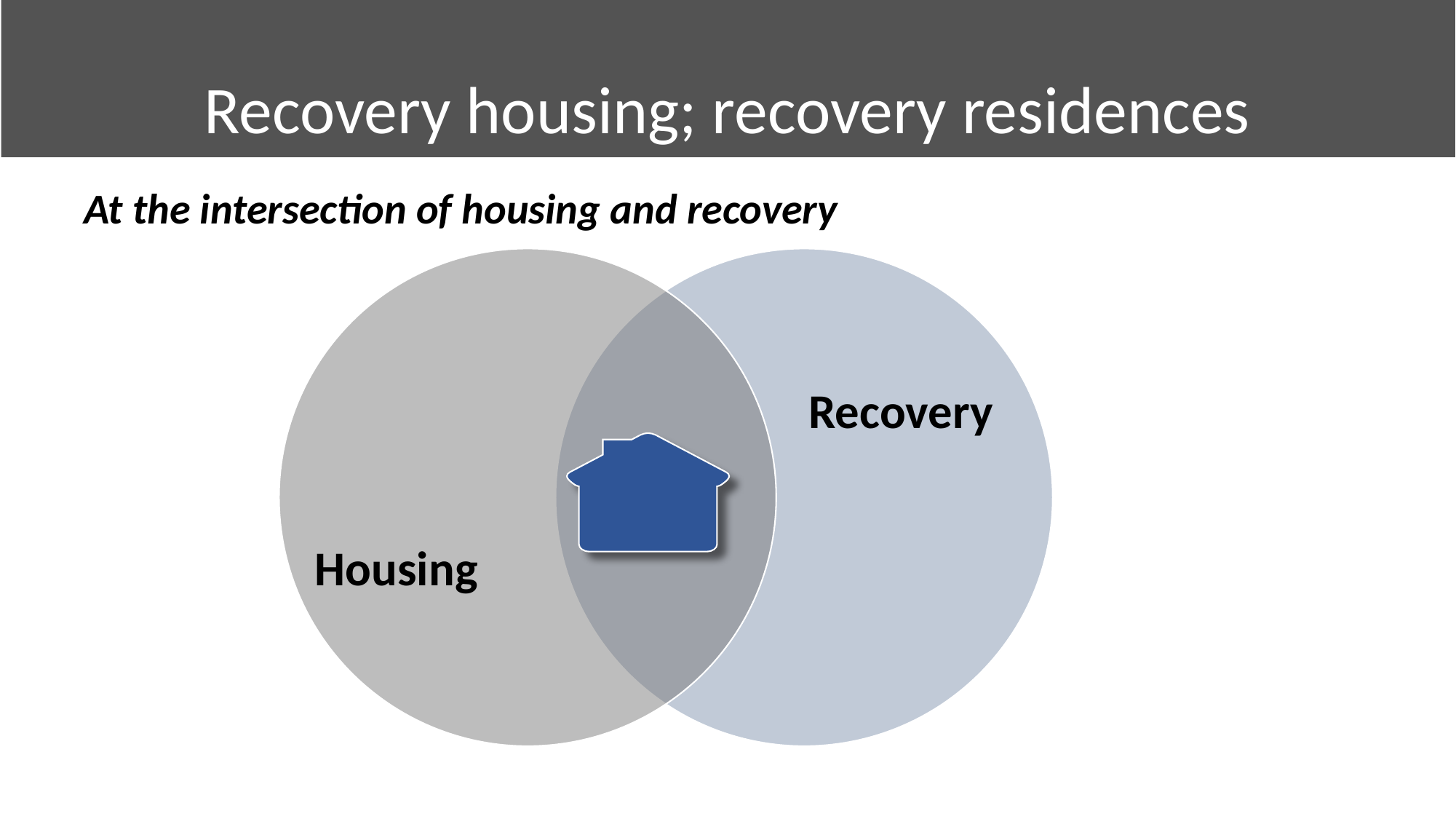

# Recovery housing; recovery residences
At the intersection of housing and recovery

Housing

Recovery